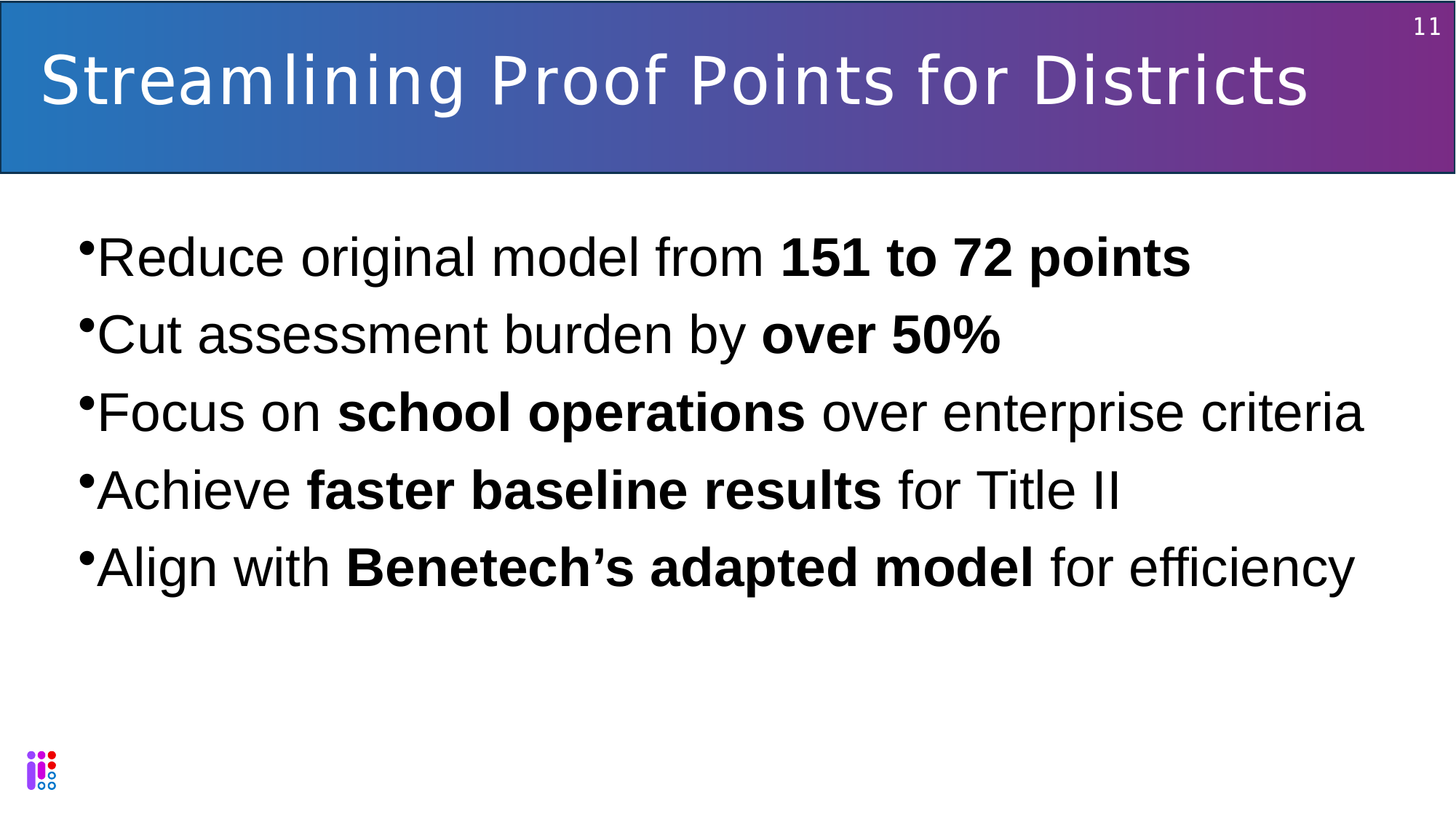

11
# Streamlining Proof Points for Districts
Reduce original model from 151 to 72 points
Cut assessment burden by over 50%
Focus on school operations over enterprise criteria
Achieve faster baseline results for Title II
Align with Benetech’s adapted model for efficiency